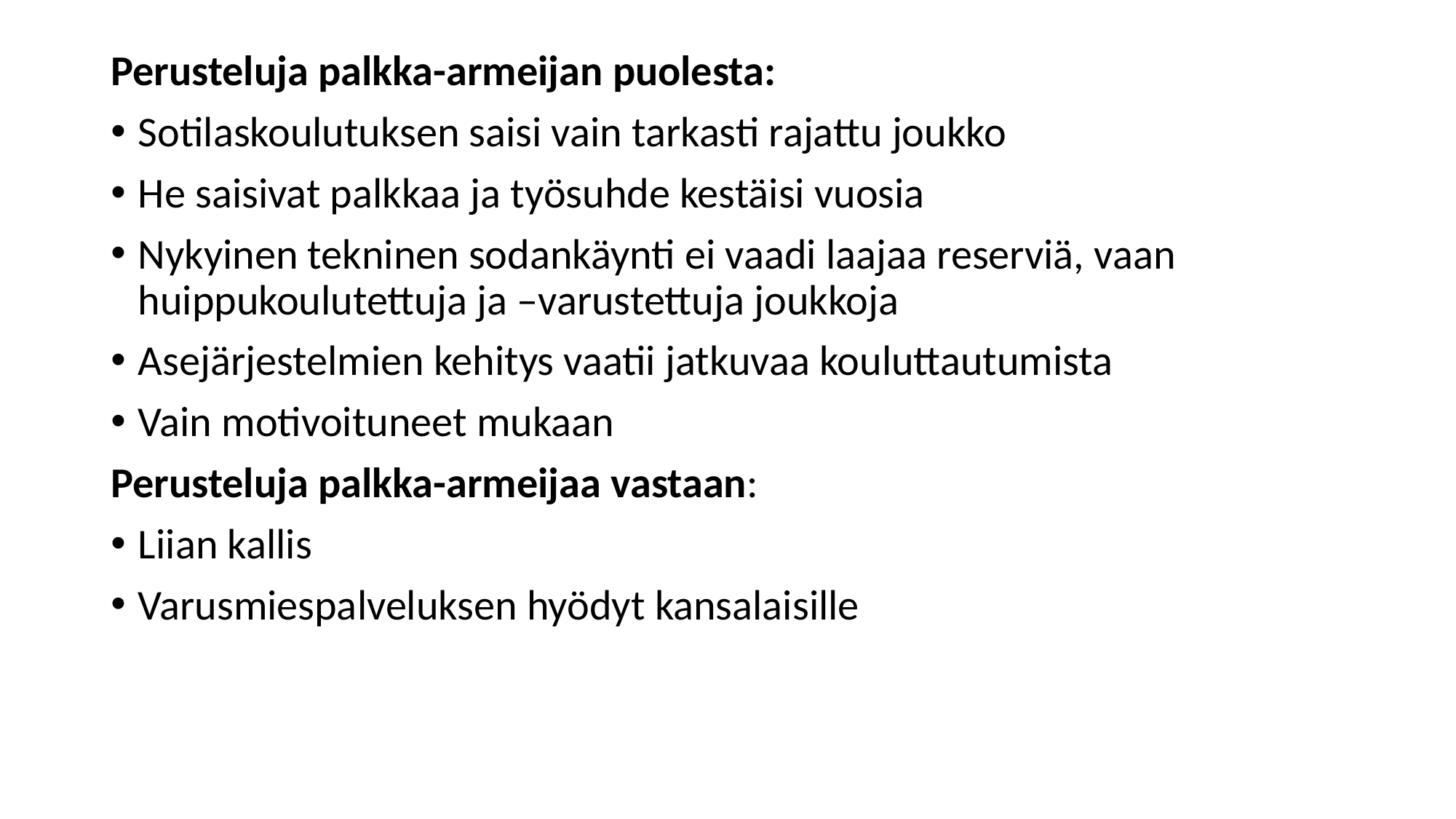

#
Perusteluja palkka-armeijan puolesta:
Sotilaskoulutuksen saisi vain tarkasti rajattu joukko
He saisivat palkkaa ja työsuhde kestäisi vuosia
Nykyinen tekninen sodankäynti ei vaadi laajaa reserviä, vaan huippukoulutettuja ja –varustettuja joukkoja
Asejärjestelmien kehitys vaatii jatkuvaa kouluttautumista
Vain motivoituneet mukaan
Perusteluja palkka-armeijaa vastaan:
Liian kallis
Varusmiespalveluksen hyödyt kansalaisille